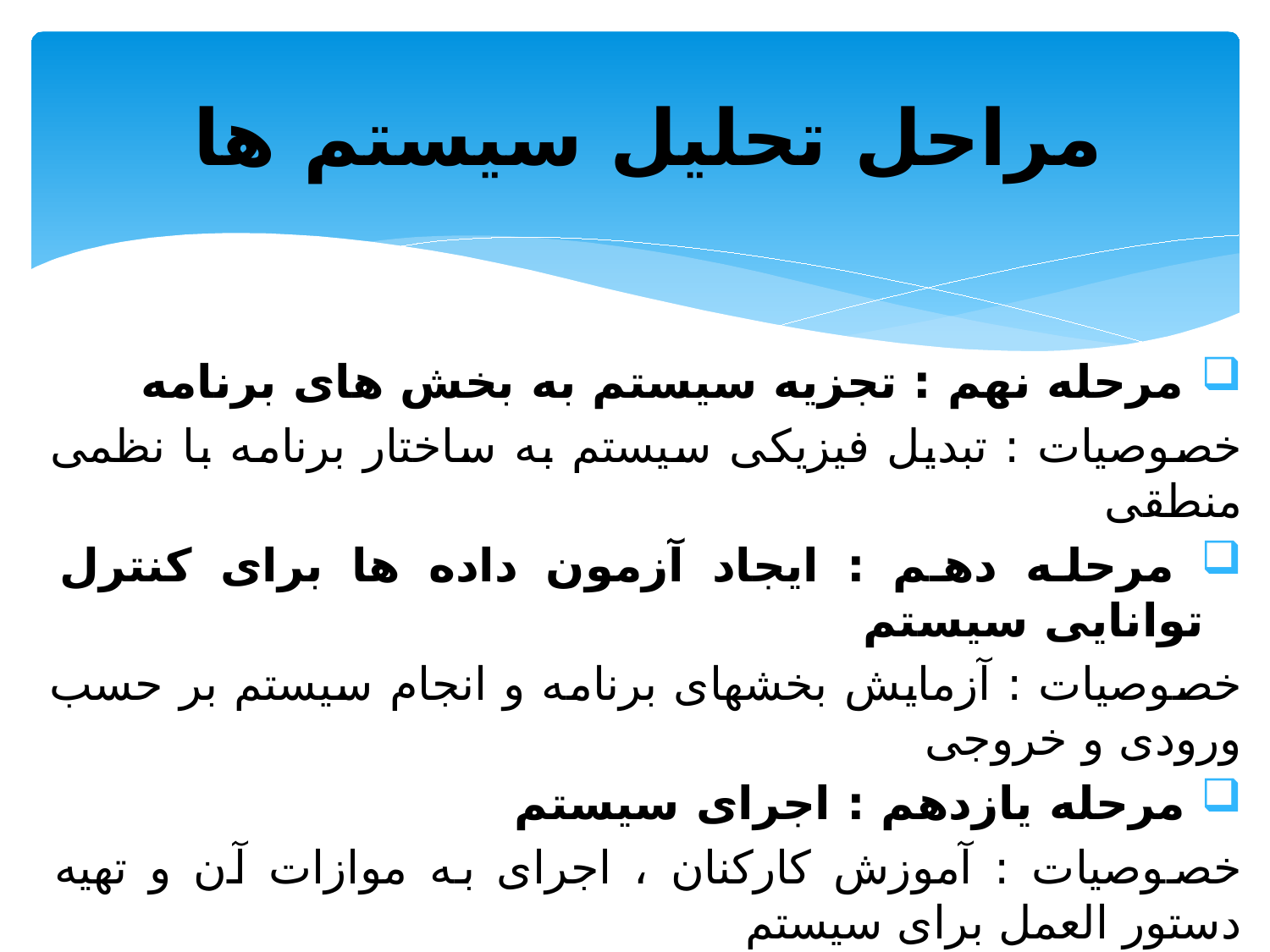

# مراحل تحلیل سیستم ها
 مرحله نهم : تجزیه سیستم به بخش های برنامه
خصوصیات : تبدیل فیزیکی سیستم به ساختار برنامه با نظمی منطقی
 مرحله دهم : ایجاد آزمون داده ها برای کنترل توانایی سیستم
خصوصیات : آزمایش بخشهای برنامه و انجام سیستم بر حسب ورودی و خروجی
 مرحله یازدهم : اجرای سیستم
خصوصیات : آموزش کارکنان ، اجرای به موازات آن و تهیه دستور العمل برای سیستم
مرحله دوازدهم : بررسی و نگهداری سیستم
خصوصیات : بررسی سیستم از طریق نکات دیده شده و داده های آزمایشی و تعیین اصلاحات